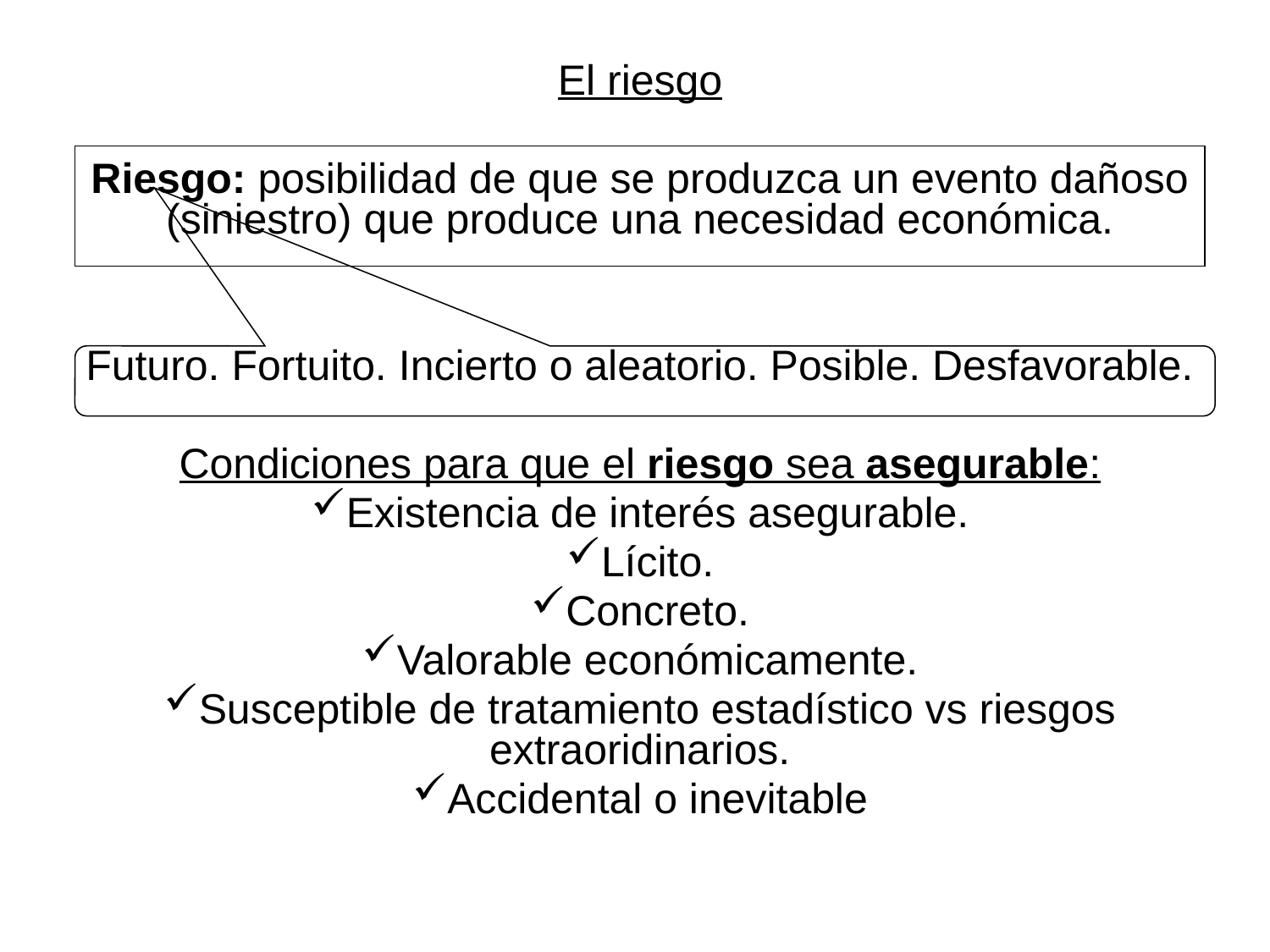

El riesgo

Riesgo: posibilidad de que se produzca un evento dañoso (siniestro) que produce una necesidad económica.

Futuro. Fortuito. Incierto o aleatorio. Posible. Desfavorable.

Condiciones para que el riesgo sea asegurable:
Existencia de interés asegurable.
Lícito.
Concreto.
Valorable económicamente.
Susceptible de tratamiento estadístico vs riesgos extraoridinarios.
Accidental o inevitable